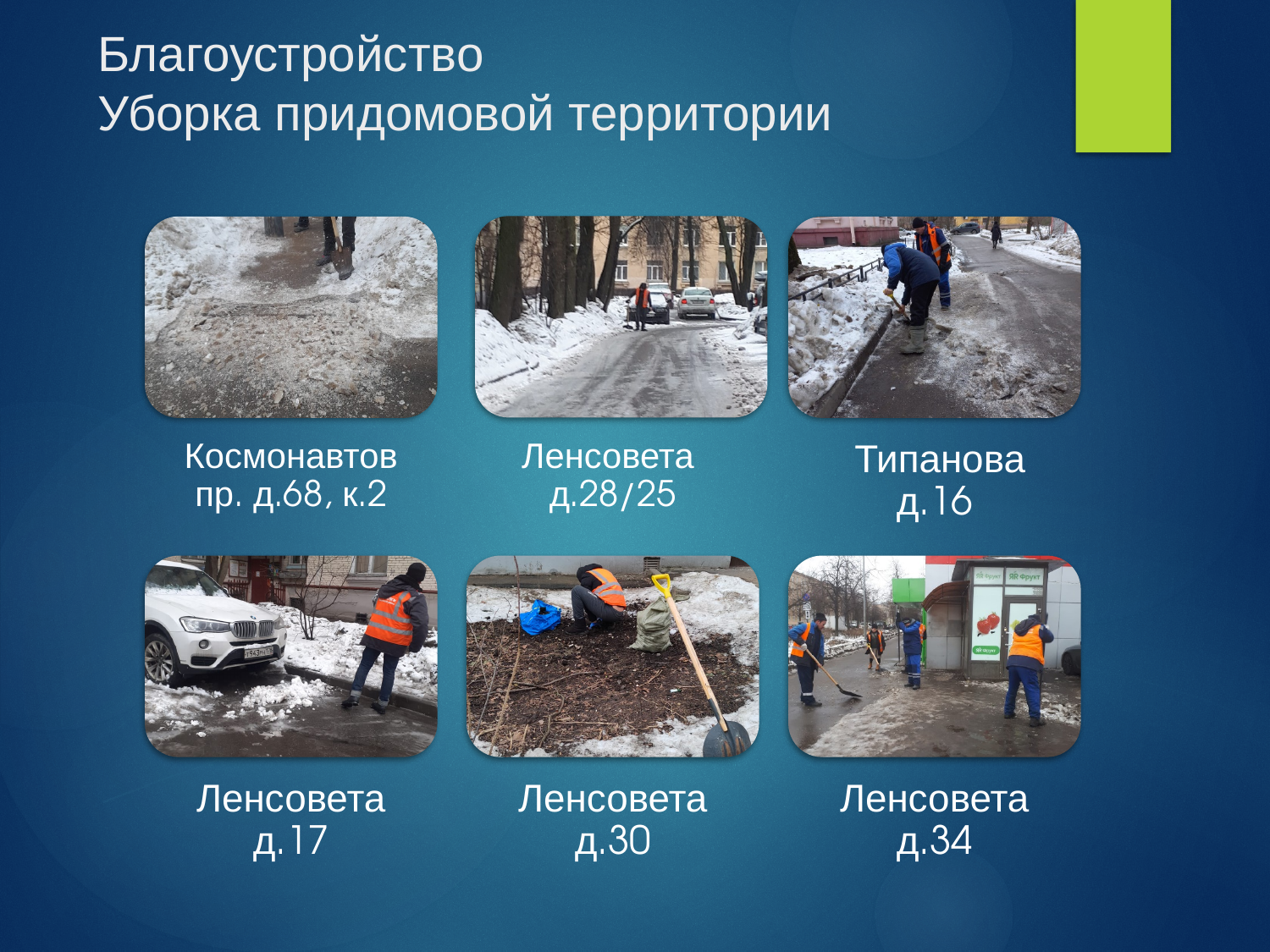

# Благоустройство Уборка придомовой территории
Космонавтов пр. д.68, к.2
Ленсовета  д.28/25
 Типанова д.16
Ленсовета д.17
Ленсовета д.30
Ленсовета д.34